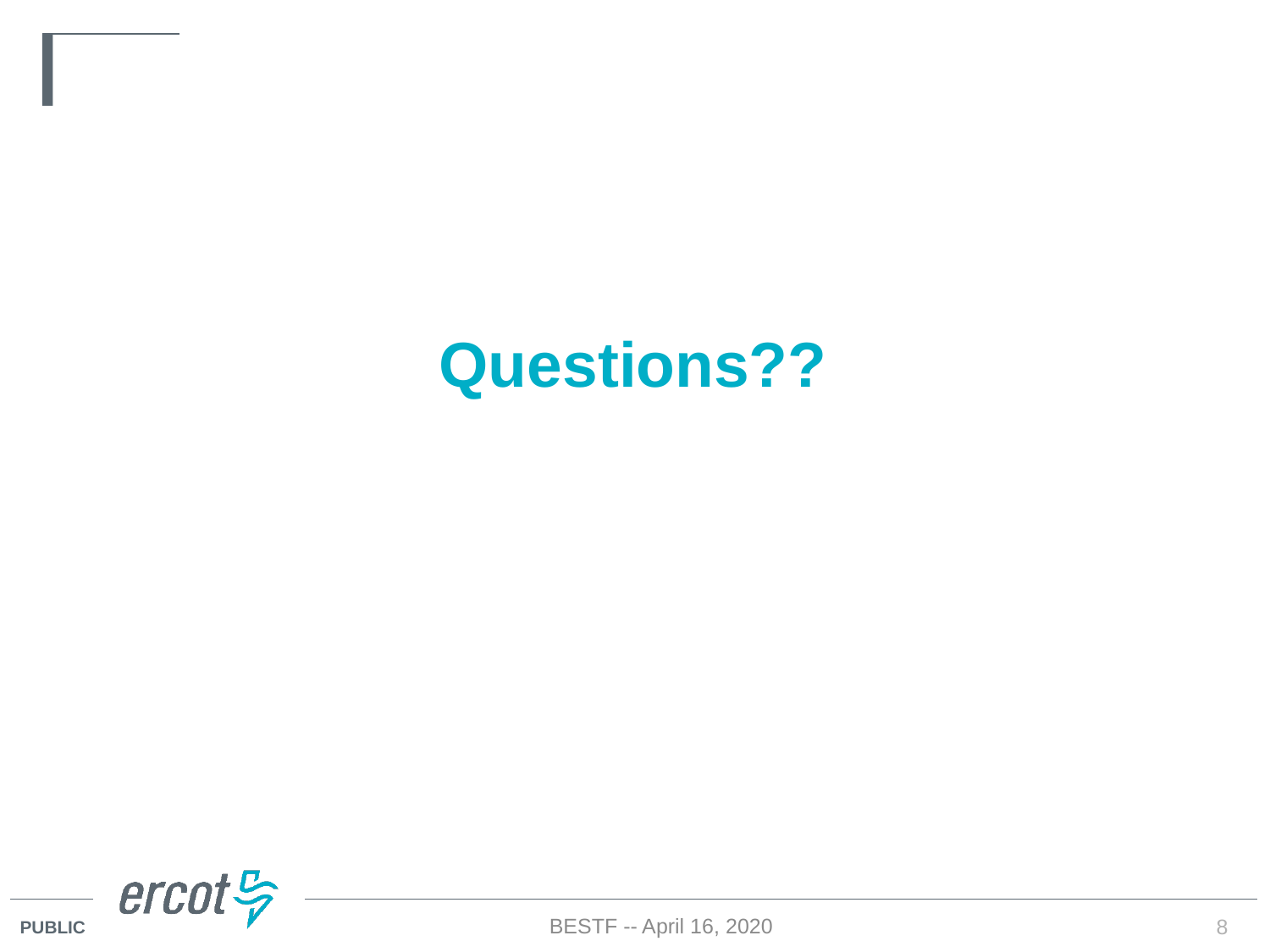

# Questions??
BESTF -- April 16, 2020
8